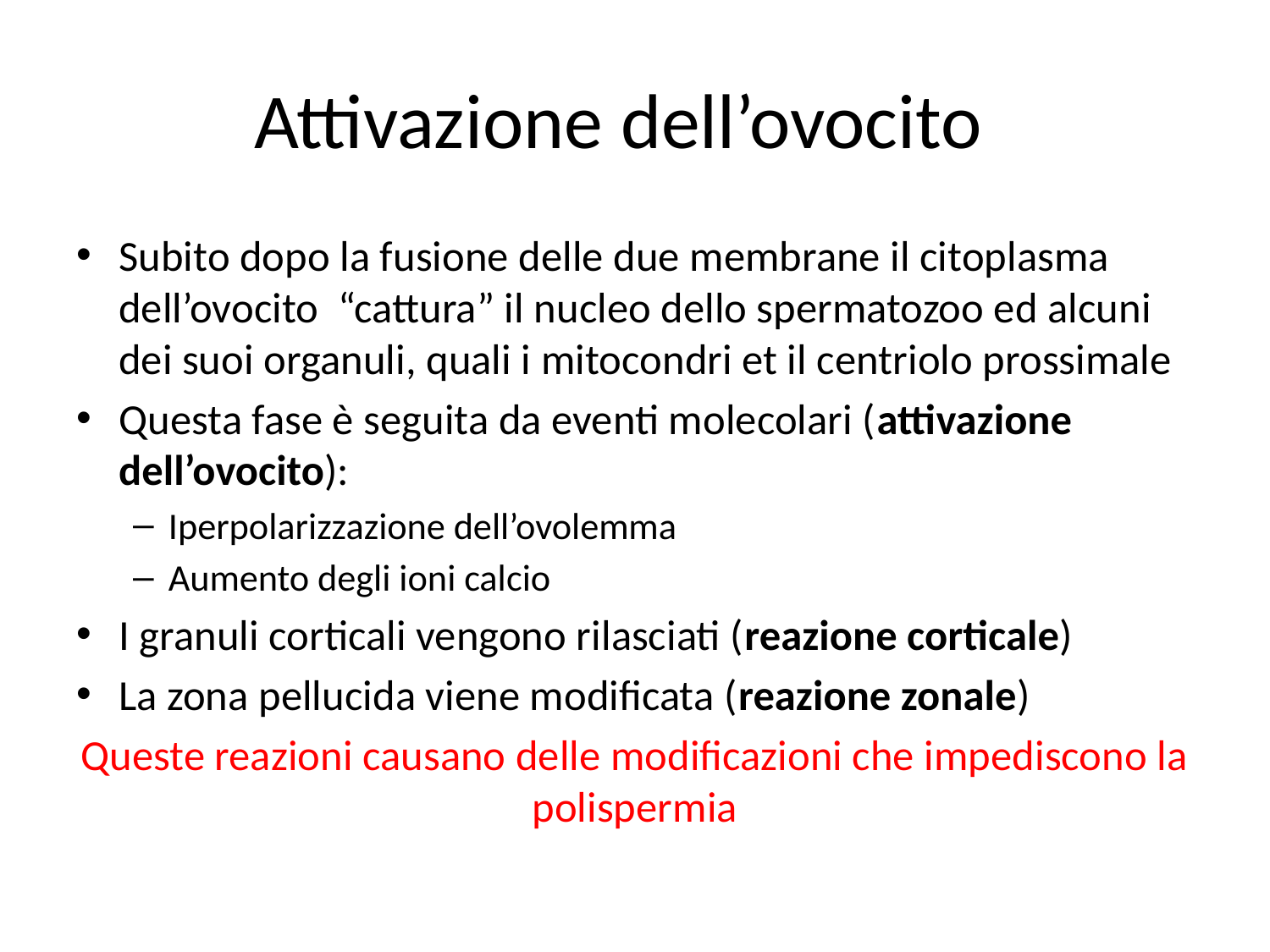

# Attivazione dell’ovocito
Subito dopo la fusione delle due membrane il citoplasma dell’ovocito  “cattura” il nucleo dello spermatozoo ed alcuni dei suoi organuli, quali i mitocondri et il centriolo prossimale
Questa fase è seguita da eventi molecolari (attivazione dell’ovocito):
Iperpolarizzazione dell’ovolemma
Aumento degli ioni calcio
I granuli corticali vengono rilasciati (reazione corticale)
La zona pellucida viene modificata (reazione zonale)
Queste reazioni causano delle modificazioni che impediscono la polispermia